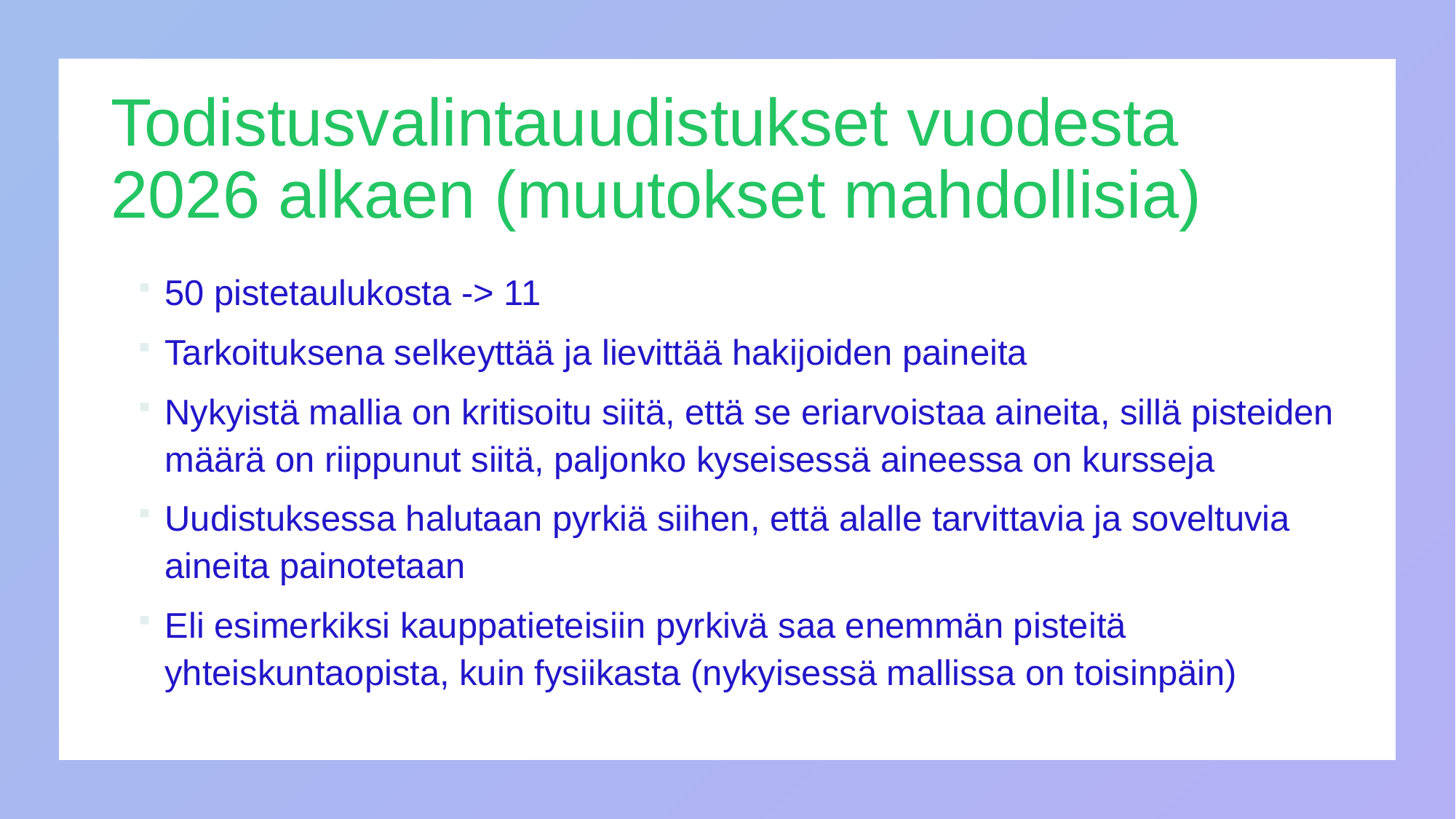

# Todistusvalintauudistukset vuodesta 2026 alkaen (muutokset mahdollisia)
50 pistetaulukosta -> 11
Tarkoituksena selkeyttää ja lievittää hakijoiden paineita
Nykyistä mallia on kritisoitu siitä, että se eriarvoistaa aineita, sillä pisteiden määrä on riippunut siitä, paljonko kyseisessä aineessa on kursseja
Uudistuksessa halutaan pyrkiä siihen, että alalle tarvittavia ja soveltuvia aineita painotetaan
Eli esimerkiksi kauppatieteisiin pyrkivä saa enemmän pisteitä yhteiskuntaopista, kuin fysiikasta (nykyisessä mallissa on toisinpäin)